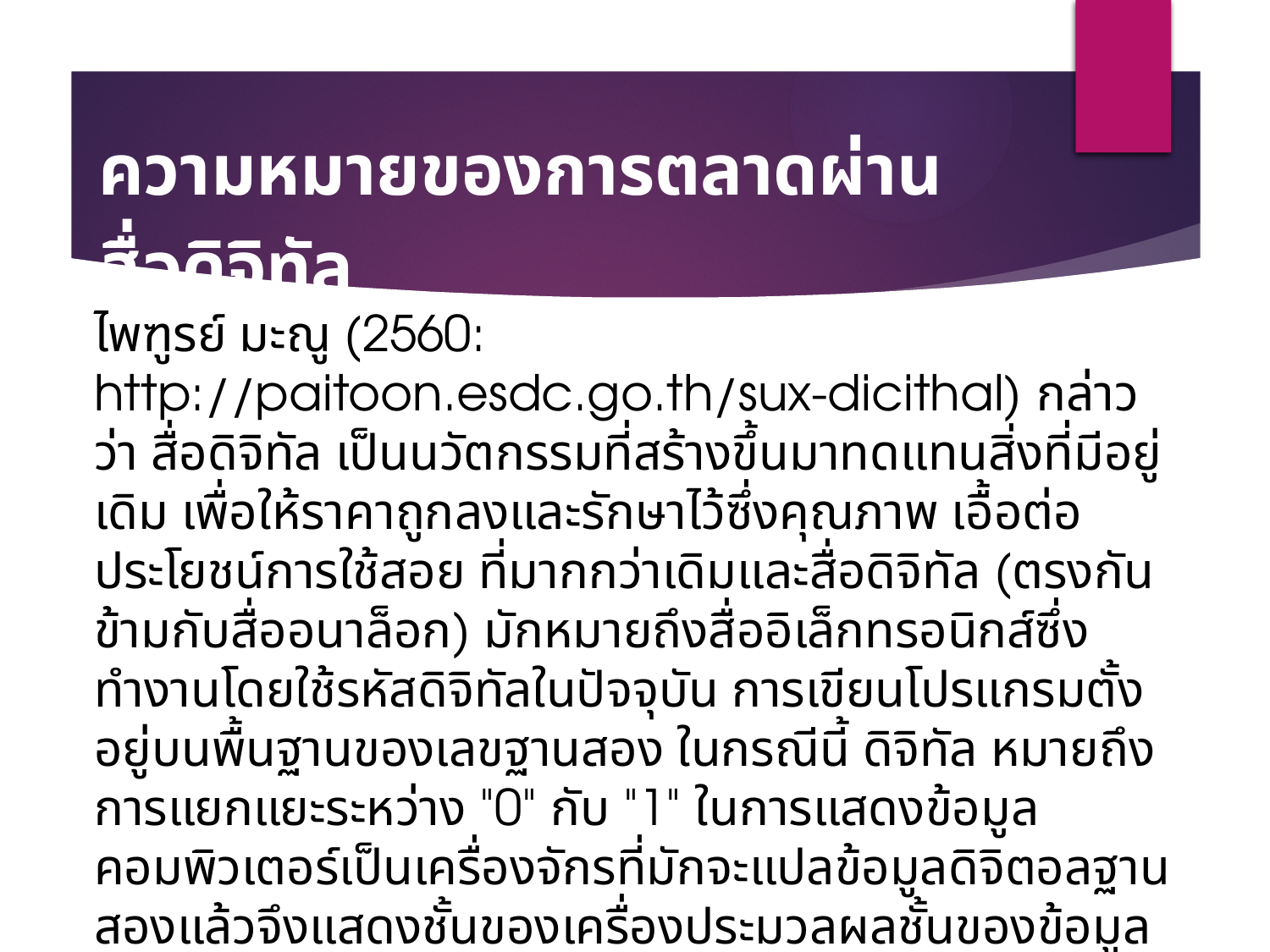

ความหมายของการตลาดผ่านสื่อดิจิทัล
ไพฑูรย์ มะณู (2560: http://paitoon.esdc.go.th/sux-dicithal) กล่าวว่า สื่อดิจิทัล เป็นนวัตกรรมที่สร้างขึ้นมาทดแทนสิ่งที่มีอยู่เดิม เพื่อให้ราคาถูกลงและรักษาไว้ซึ่งคุณภาพ เอื้อต่อประโยชน์การใช้สอย ที่มากกว่าเดิมและสื่อดิจิทัล (ตรงกันข้ามกับสื่ออนาล็อก) มักหมายถึงสื่ออิเล็กทรอนิกส์ซึ่งทำงานโดยใช้รหัสดิจิทัลในปัจจุบัน การเขียนโปรแกรมตั้งอยู่บนพื้นฐานของเลขฐานสอง ในกรณีนี้ ดิจิทัล หมายถึงการแยกแยะระหว่าง "0" กับ "1" ในการแสดงข้อมูล คอมพิวเตอร์เป็นเครื่องจักรที่มักจะแปลข้อมูลดิจิตอลฐานสองแล้วจึงแสดงชั้นของเครื่องประมวลผลชั้นของข้อมูลดิจิทัลที่เหนือกว่า สื่อดิจิทัลเช่นเดียวกับสื่อเสียง วิดีโอ หรือเนื้อหาดิจิทัลอื่นๆ สามารถถูกสร้างขึ้น อ้างอิงถึงและได้รับการแจกจ่ายผ่านทางเครื่องประมวลผลข้อมูลดิจิทัล สื่อดิจิทัลได้นำมาซึ่งการเปลี่ยนแปลงอย่างใหญ่หลวงเมื่อเทียบกับสื่ออนาล็อก